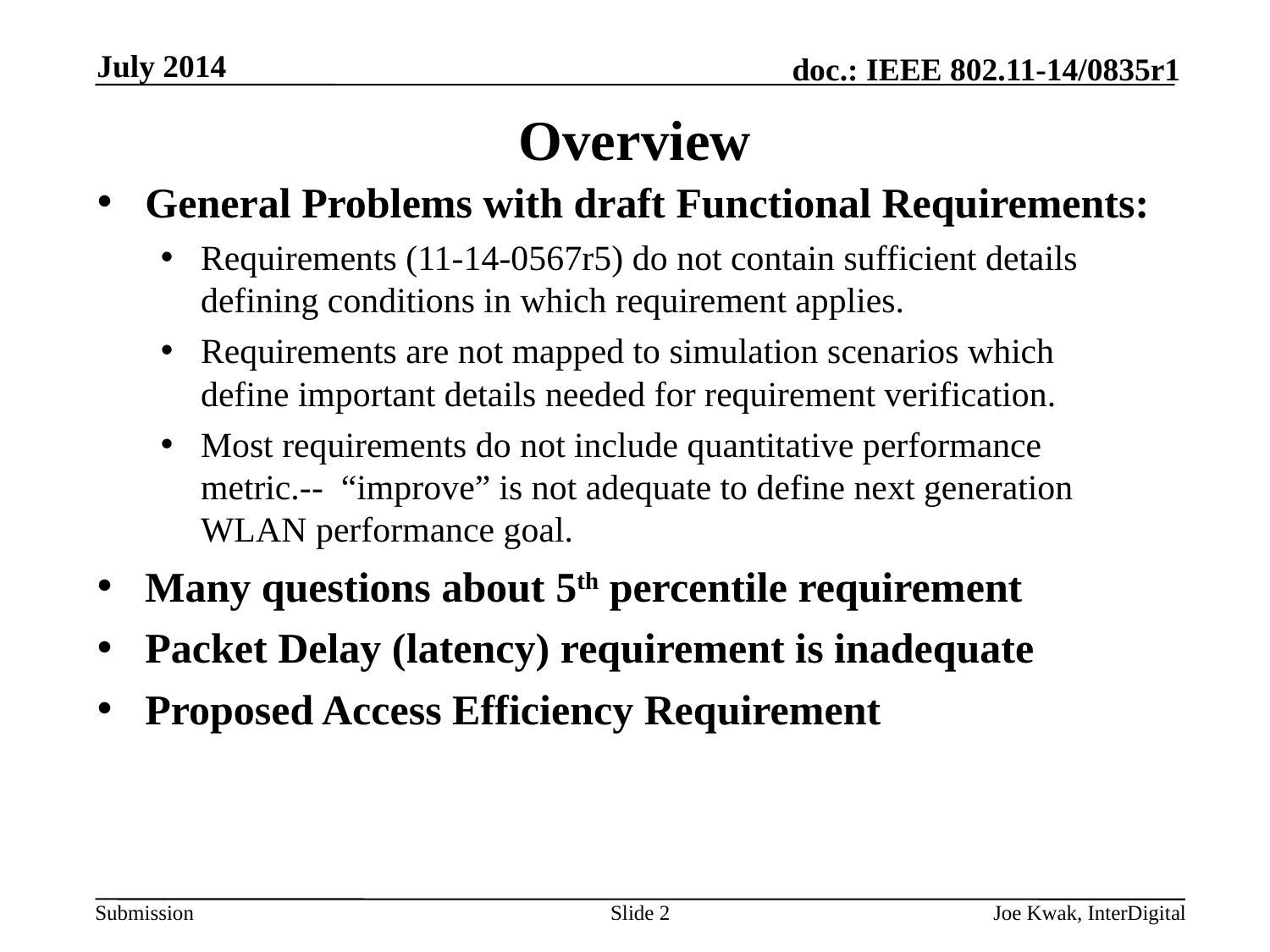

July 2014
# Overview
General Problems with draft Functional Requirements:
Requirements (11-14-0567r5) do not contain sufficient details defining conditions in which requirement applies.
Requirements are not mapped to simulation scenarios which define important details needed for requirement verification.
Most requirements do not include quantitative performance metric.--  “improve” is not adequate to define next generation WLAN performance goal.
Many questions about 5th percentile requirement
Packet Delay (latency) requirement is inadequate
Proposed Access Efficiency Requirement
Slide 2
Joe Kwak, InterDigital